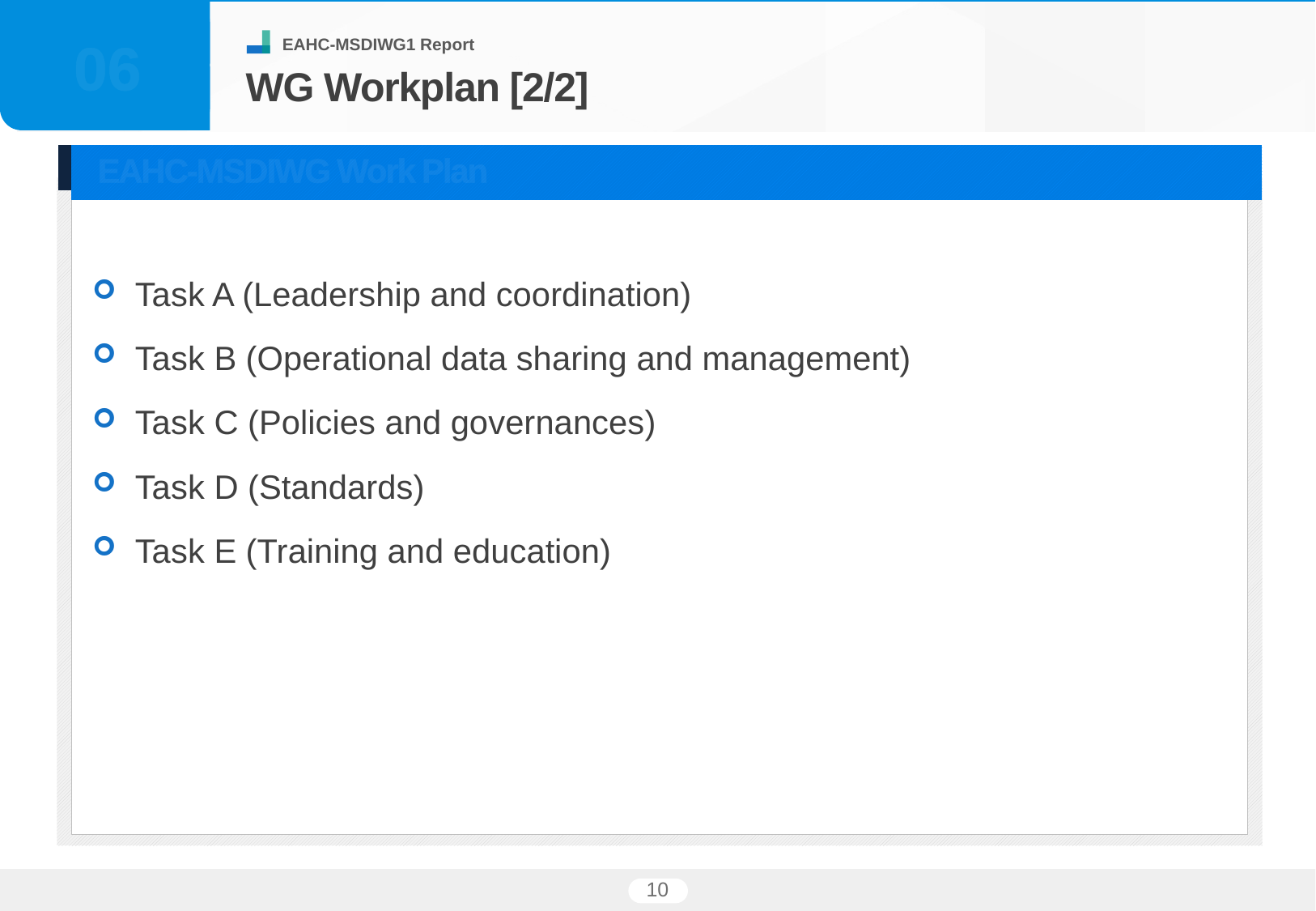

06
WG Workplan [2/2]
EAHC-MSDIWG Work Plan

  Task A (Leadership and coordination)
  Task B (Operational data sharing and management)
  Task C (Policies and governances)
  Task D (Standards)
  Task E (Training and education)

10